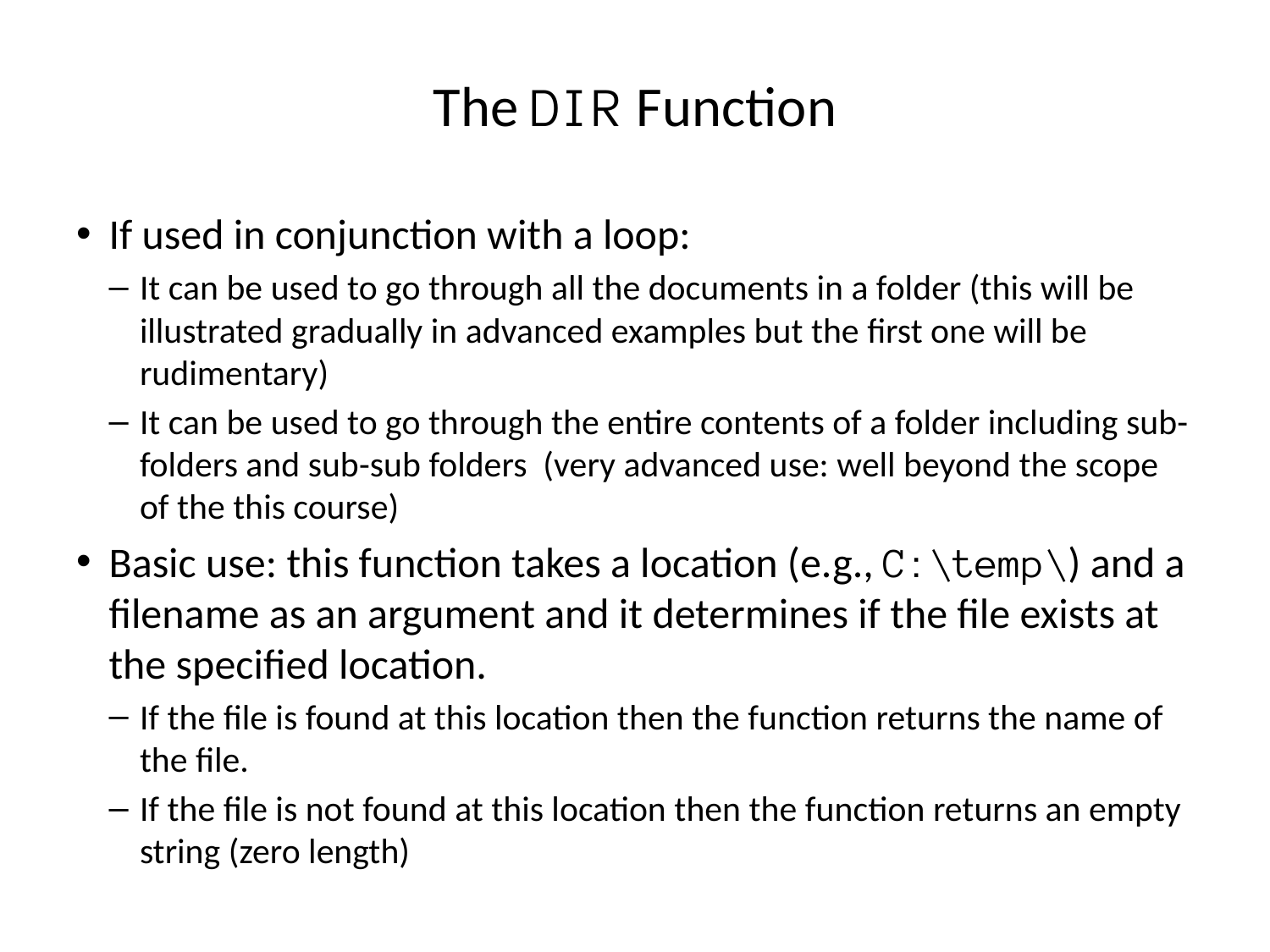

# The DIR Function
If used in conjunction with a loop:
It can be used to go through all the documents in a folder (this will be illustrated gradually in advanced examples but the first one will be rudimentary)
It can be used to go through the entire contents of a folder including sub-folders and sub-sub folders  (very advanced use: well beyond the scope of the this course)
Basic use: this function takes a location (e.g., C:\temp\) and a filename as an argument and it determines if the file exists at the specified location.
If the file is found at this location then the function returns the name of the file.
If the file is not found at this location then the function returns an empty string (zero length)